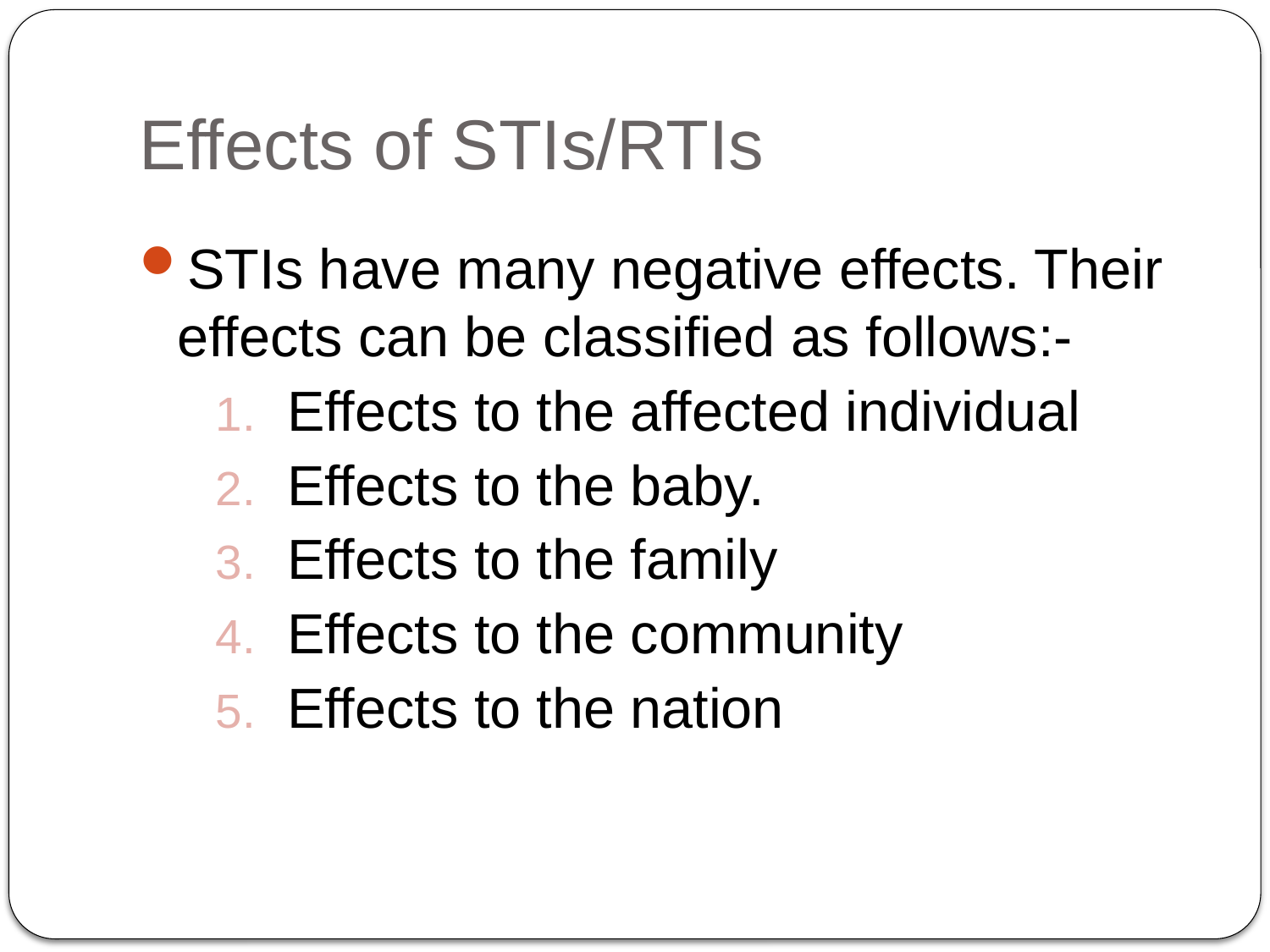

# Effects of STIs/RTIs
STIs have many negative effects. Their effects can be classified as follows:-
Effects to the affected individual
Effects to the baby.
Effects to the family
Effects to the community
Effects to the nation